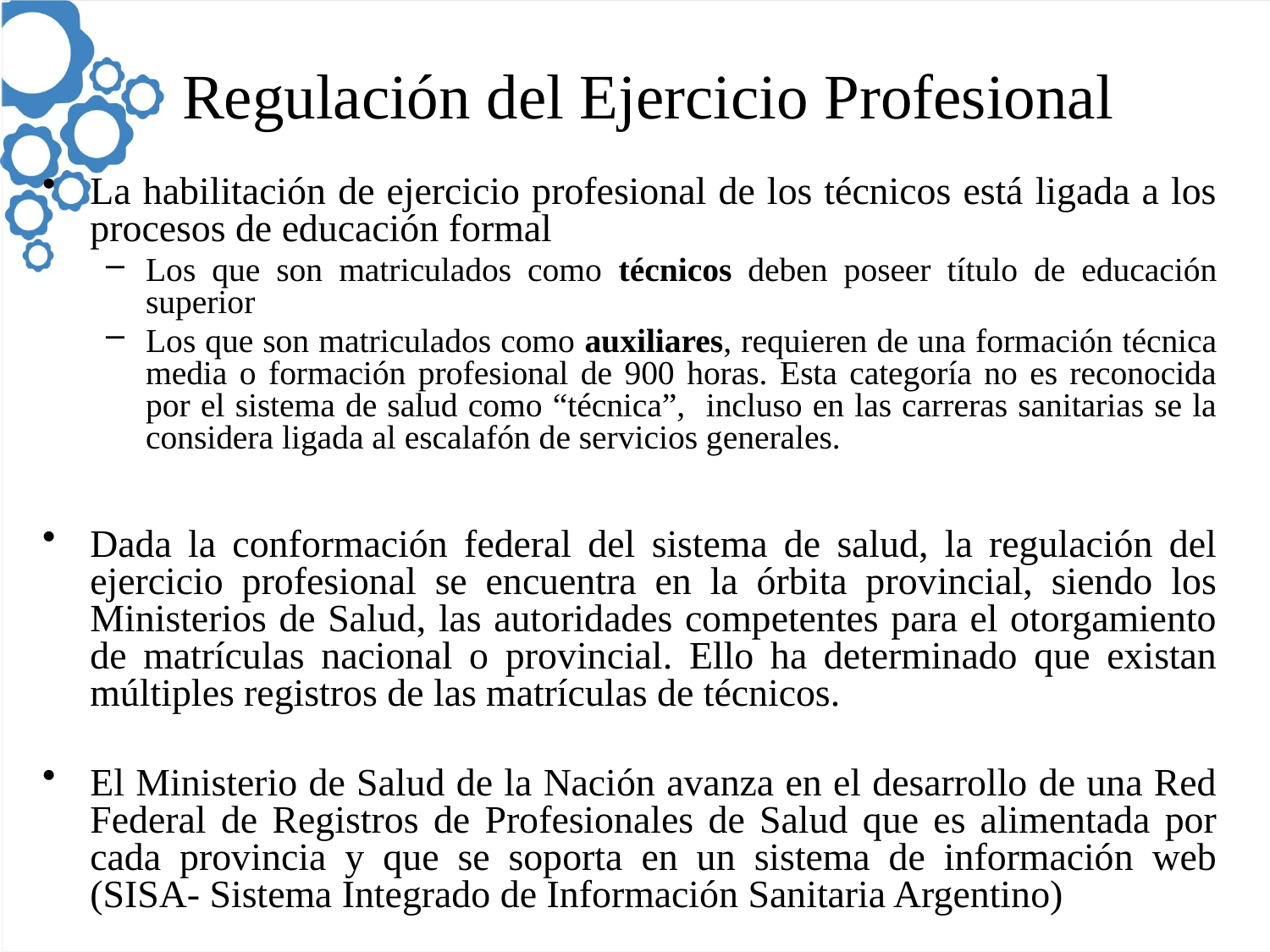

Regulación del Ejercicio Profesional
La habilitación de ejercicio profesional de los técnicos está ligada a los procesos de educación formal
Los que son matriculados como técnicos deben poseer título de educación superior
Los que son matriculados como auxiliares, requieren de una formación técnica media o formación profesional de 900 horas. Esta categoría no es reconocida por el sistema de salud como “técnica”,  incluso en las carreras sanitarias se la considera ligada al escalafón de servicios generales.

Dada la conformación federal del sistema de salud, la regulación del ejercicio profesional se encuentra en la órbita provincial, siendo los Ministerios de Salud, las autoridades competentes para el otorgamiento de matrículas nacional o provincial. Ello ha determinado que existan múltiples registros de las matrículas de técnicos.

El Ministerio de Salud de la Nación avanza en el desarrollo de una Red Federal de Registros de Profesionales de Salud que es alimentada por cada provincia y que se soporta en un sistema de información web (SISA- Sistema Integrado de Información Sanitaria Argentino)